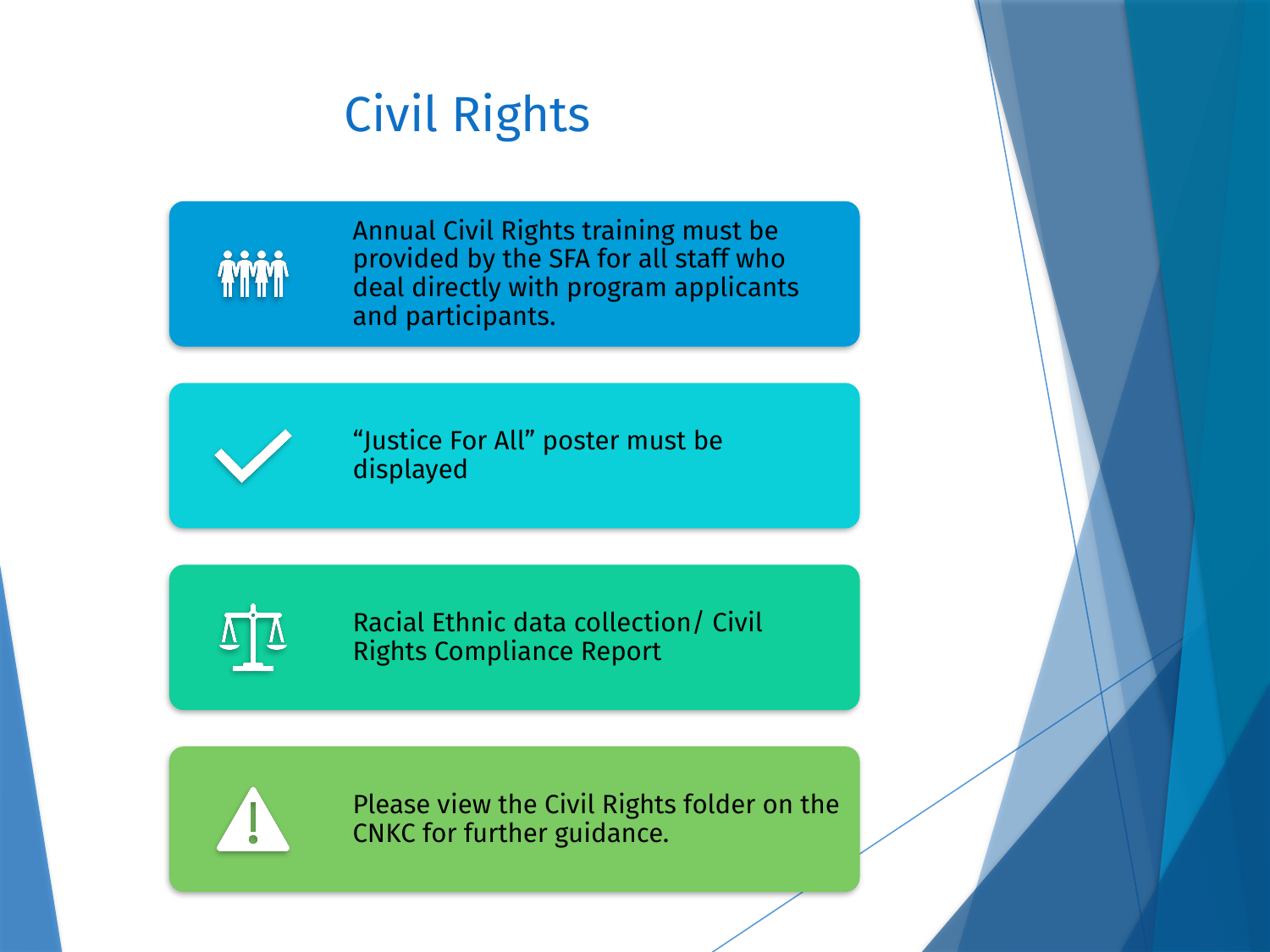

# Civil Rights
Annual Civil Rights training must be provided by the SFA for all staff who deal directly with program applicants and participants.
“Justice For All” poster must be displayed
Racial Ethnic data collection/ Civil Rights Compliance Report
Please view the Civil Rights folder on the CNKC for further guidance.